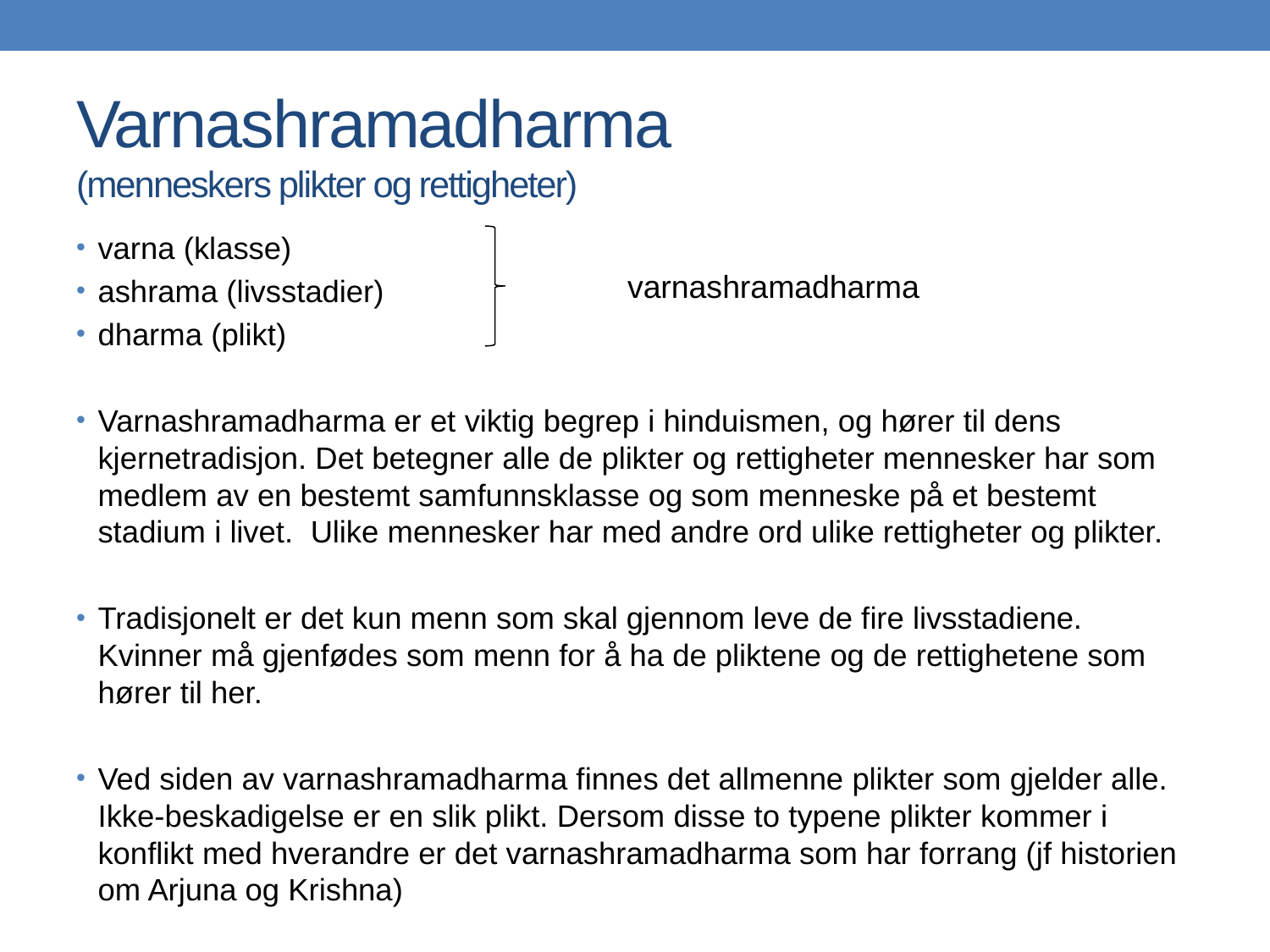

# Varnashramadharma (menneskers plikter og rettigheter)
varna (klasse)
ashrama (livsstadier)
dharma (plikt)

Varnashramadharma er et viktig begrep i hinduismen, og hører til dens kjernetradisjon. Det betegner alle de plikter og rettigheter mennesker har som medlem av en bestemt samfunnsklasse og som menneske på et bestemt stadium i livet.  Ulike mennesker har med andre ord ulike rettigheter og plikter.

Tradisjonelt er det kun menn som skal gjennom leve de fire livsstadiene. Kvinner må gjenfødes som menn for å ha de pliktene og de rettighetene som hører til her.

Ved siden av varnashramadharma finnes det allmenne plikter som gjelder alle. Ikke-beskadigelse er en slik plikt. Dersom disse to typene plikter kommer i konflikt med hverandre er det varnashramadharma som har forrang (jf historien om Arjuna og Krishna)

varnashramadharma